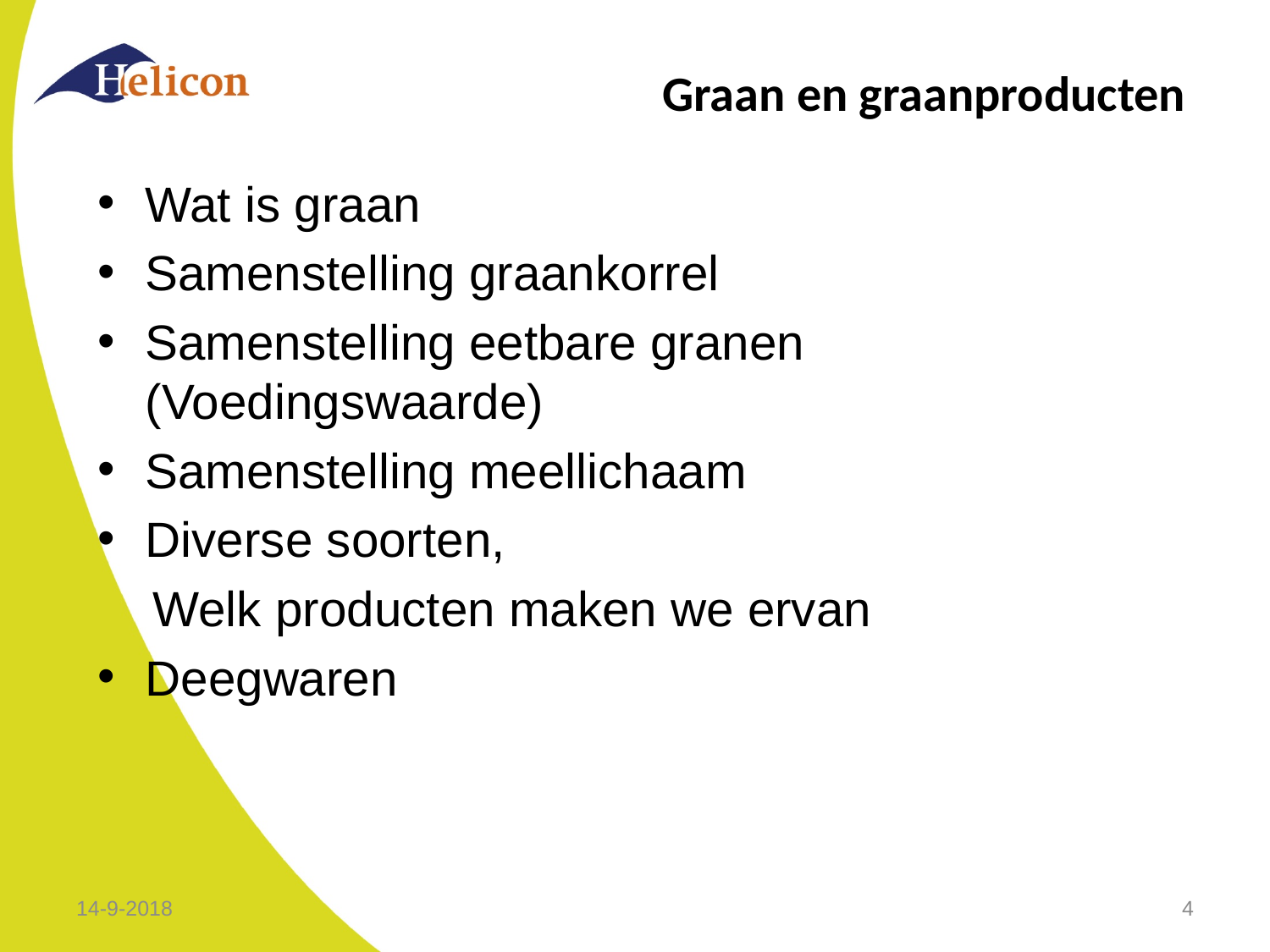

# Graan en graanproducten
Wat is graan
Samenstelling graankorrel
Samenstelling eetbare granen (Voedingswaarde)
Samenstelling meellichaam
Diverse soorten,
    Welk producten maken we ervan
Deegwaren
14-9-2018
4